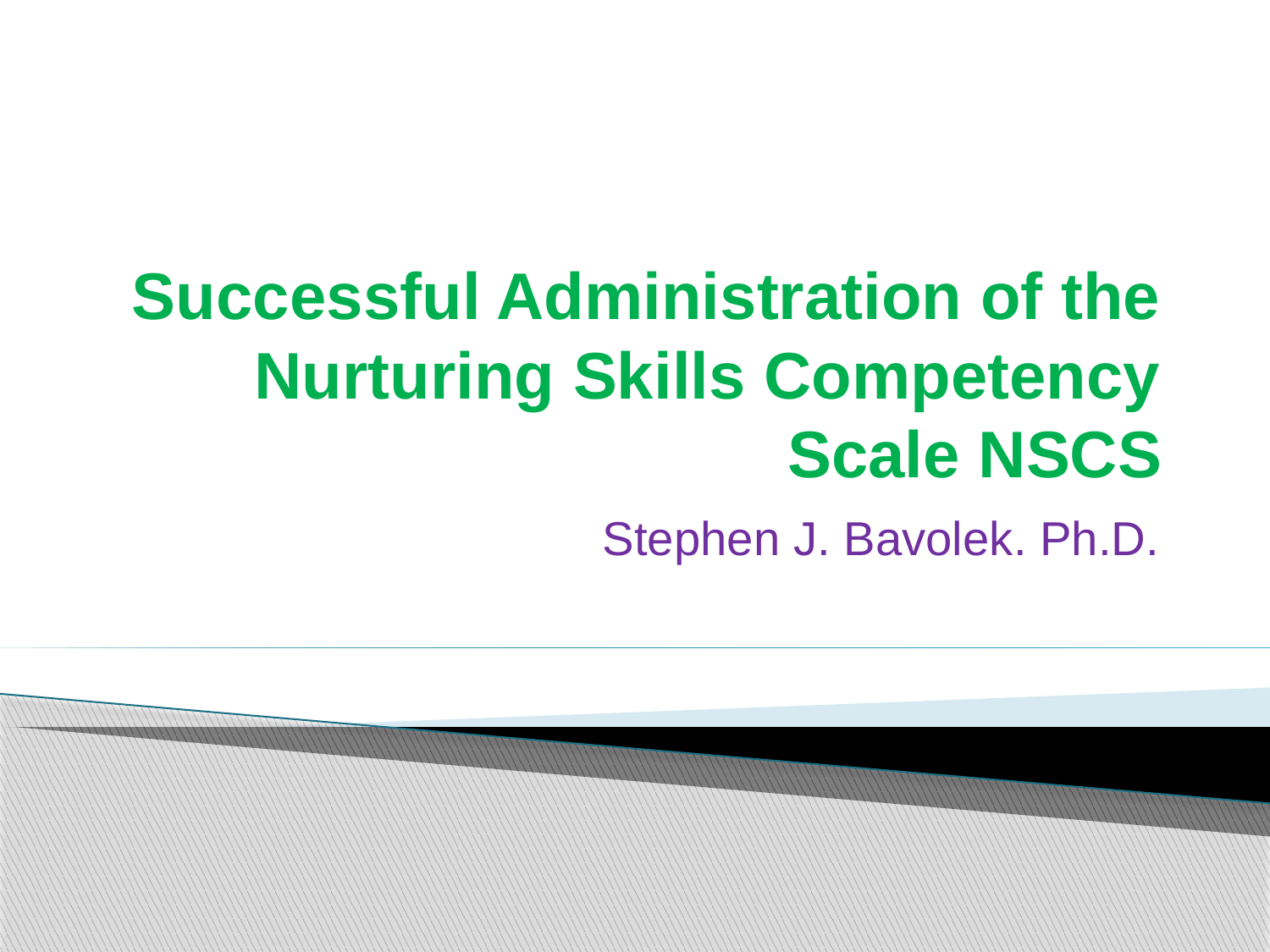

# Successful Administration of the Nurturing Skills Competency Scale NSCS
Stephen J. Bavolek. Ph.D.